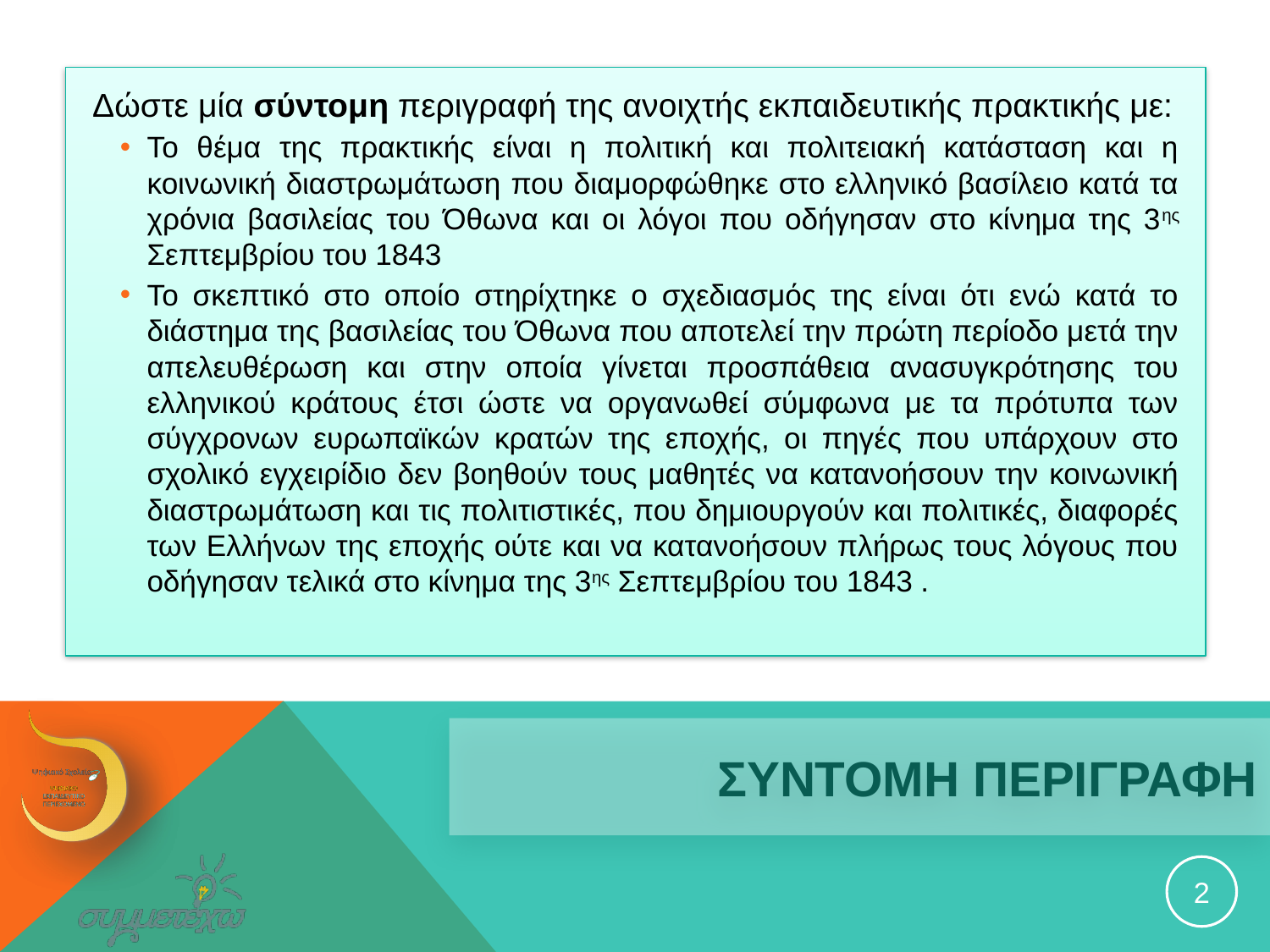

Δώστε μία σύντομη περιγραφή της ανοιχτής εκπαιδευτικής πρακτικής με:
Το θέμα της πρακτικής είναι η πολιτική και πολιτειακή κατάσταση και η κοινωνική διαστρωμάτωση που διαμορφώθηκε στο ελληνικό βασίλειο κατά τα χρόνια βασιλείας του Όθωνα και οι λόγοι που οδήγησαν στο κίνημα της 3ης Σεπτεμβρίου του 1843
Το σκεπτικό στο οποίο στηρίχτηκε ο σχεδιασμός της είναι ότι ενώ κατά το διάστημα της βασιλείας του Όθωνα που αποτελεί την πρώτη περίοδο μετά την απελευθέρωση και στην οποία γίνεται προσπάθεια ανασυγκρότησης του ελληνικού κράτους έτσι ώστε να οργανωθεί σύμφωνα με τα πρότυπα των σύγχρονων ευρωπαϊκών κρατών της εποχής, οι πηγές που υπάρχουν στο σχολικό εγχειρίδιο δεν βοηθούν τους μαθητές να κατανοήσουν την κοινωνική διαστρωμάτωση και τις πολιτιστικές, που δημιουργούν και πολιτικές, διαφορές των Ελλήνων της εποχής ούτε και να κατανοήσουν πλήρως τους λόγους που οδήγησαν τελικά στο κίνημα της 3ης Σεπτεμβρίου του 1843 .

# ΣΥΝΤΟΜΗ ΠΕΡΙΓΡΑΦΗ
2